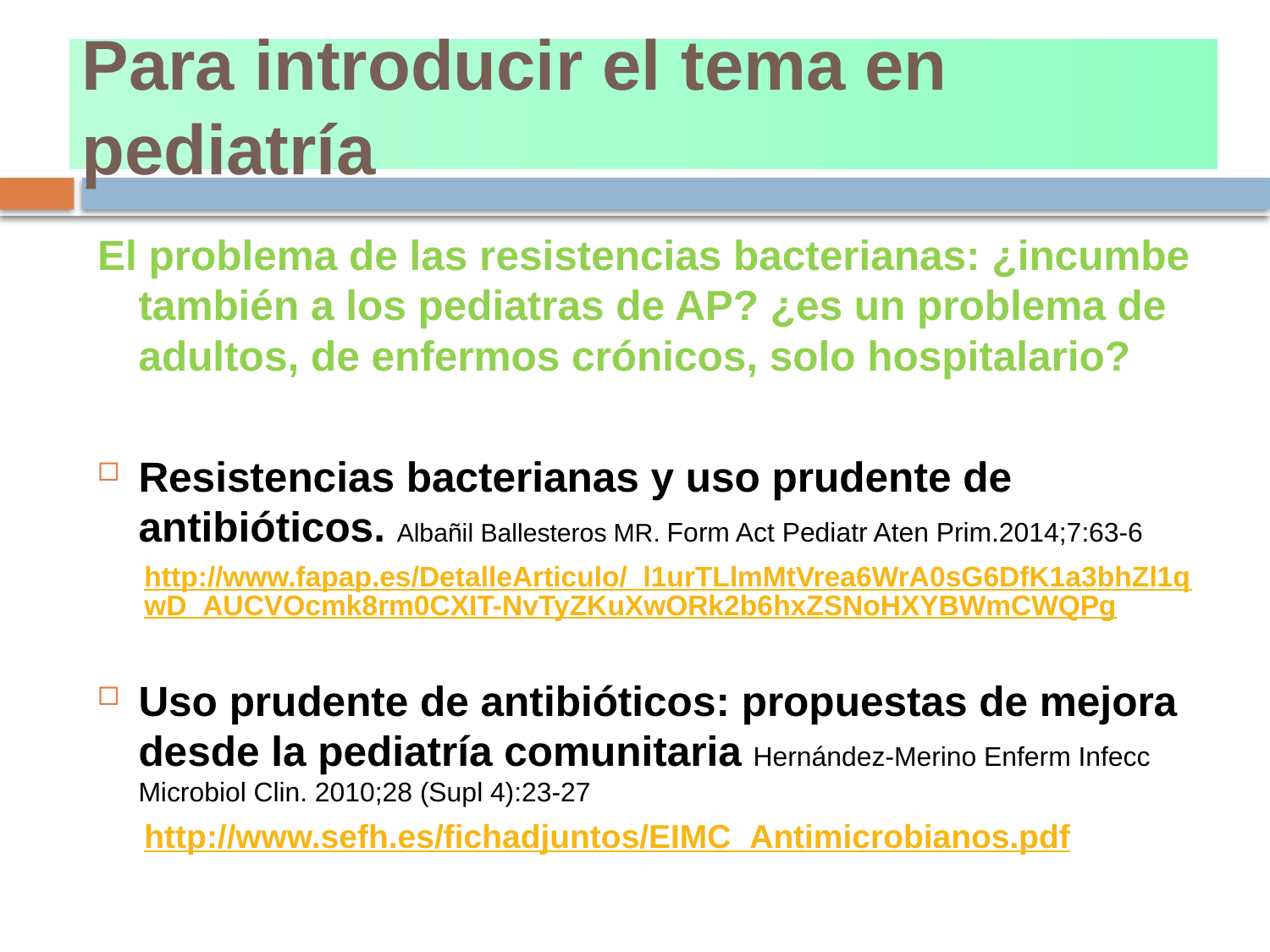

# Para introducir el tema en pediatría
El problema de las resistencias bacterianas: ¿incumbe también a los pediatras de AP? ¿es un problema de adultos, de enfermos crónicos, solo hospitalario?

Resistencias bacterianas y uso prudente de antibióticos. Albañil Ballesteros MR. Form Act Pediatr Aten Prim.2014;7:63-6
http://www.fapap.es/DetalleArticulo/_l1urTLlmMtVrea6WrA0sG6DfK1a3bhZl1qwD_AUCVOcmk8rm0CXIT-NvTyZKuXwORk2b6hxZSNoHXYBWmCWQPg

Uso prudente de antibióticos: propuestas de mejora desde la pediatría comunitaria Hernández-Merino Enferm Infecc Microbiol Clin. 2010;28 (Supl 4):23-27
http://www.sefh.es/fichadjuntos/EIMC_Antimicrobianos.pdf